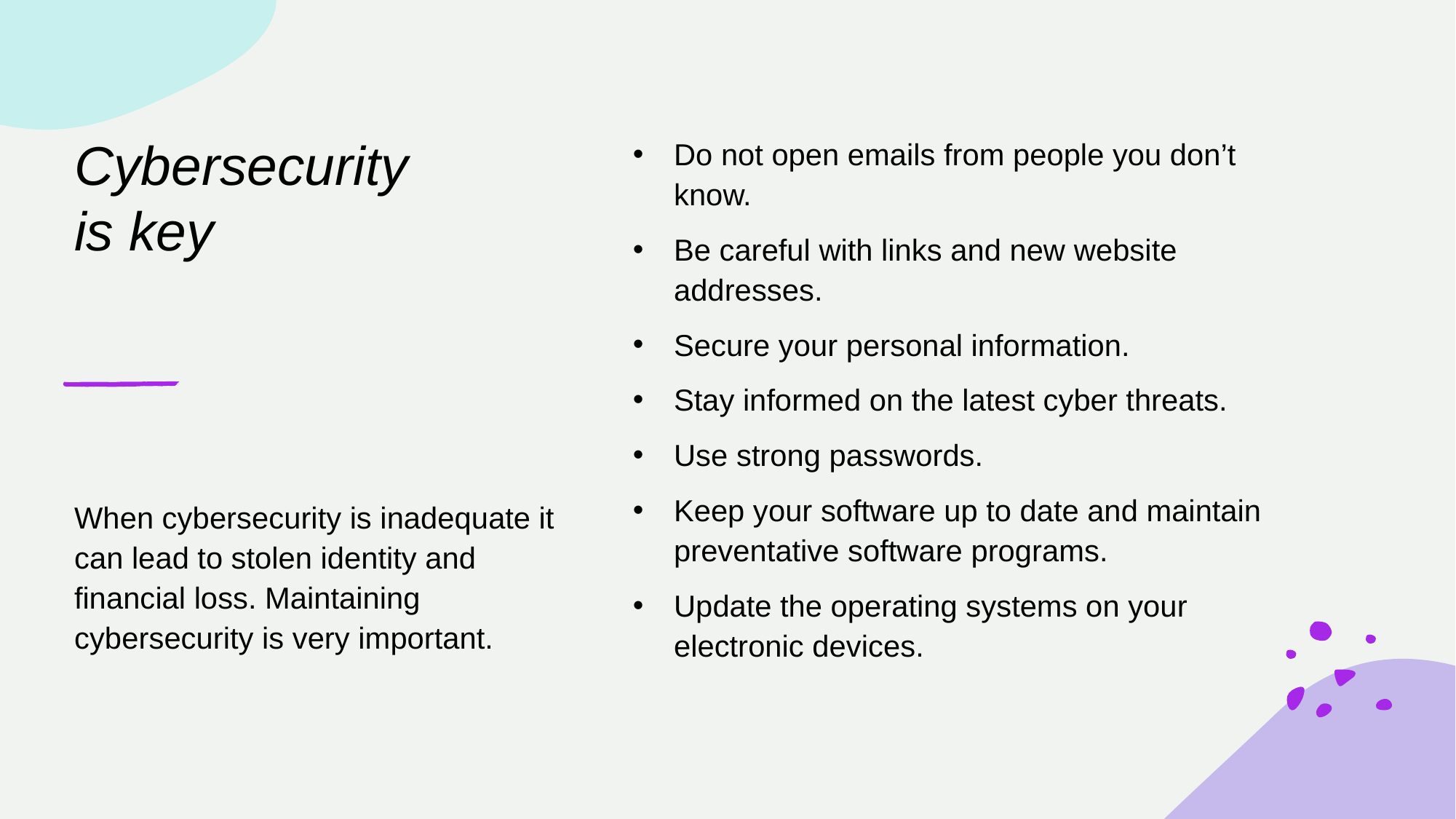

# Cybersecurity is key
Do not open emails from people you don’t know.
Be careful with links and new website addresses.
Secure your personal information.
Stay informed on the latest cyber threats.
Use strong passwords.
Keep your software up to date and maintain preventative software programs.
Update the operating systems on your electronic devices.
When cybersecurity is inadequate it can lead to stolen identity and financial loss. Maintaining cybersecurity is very important.